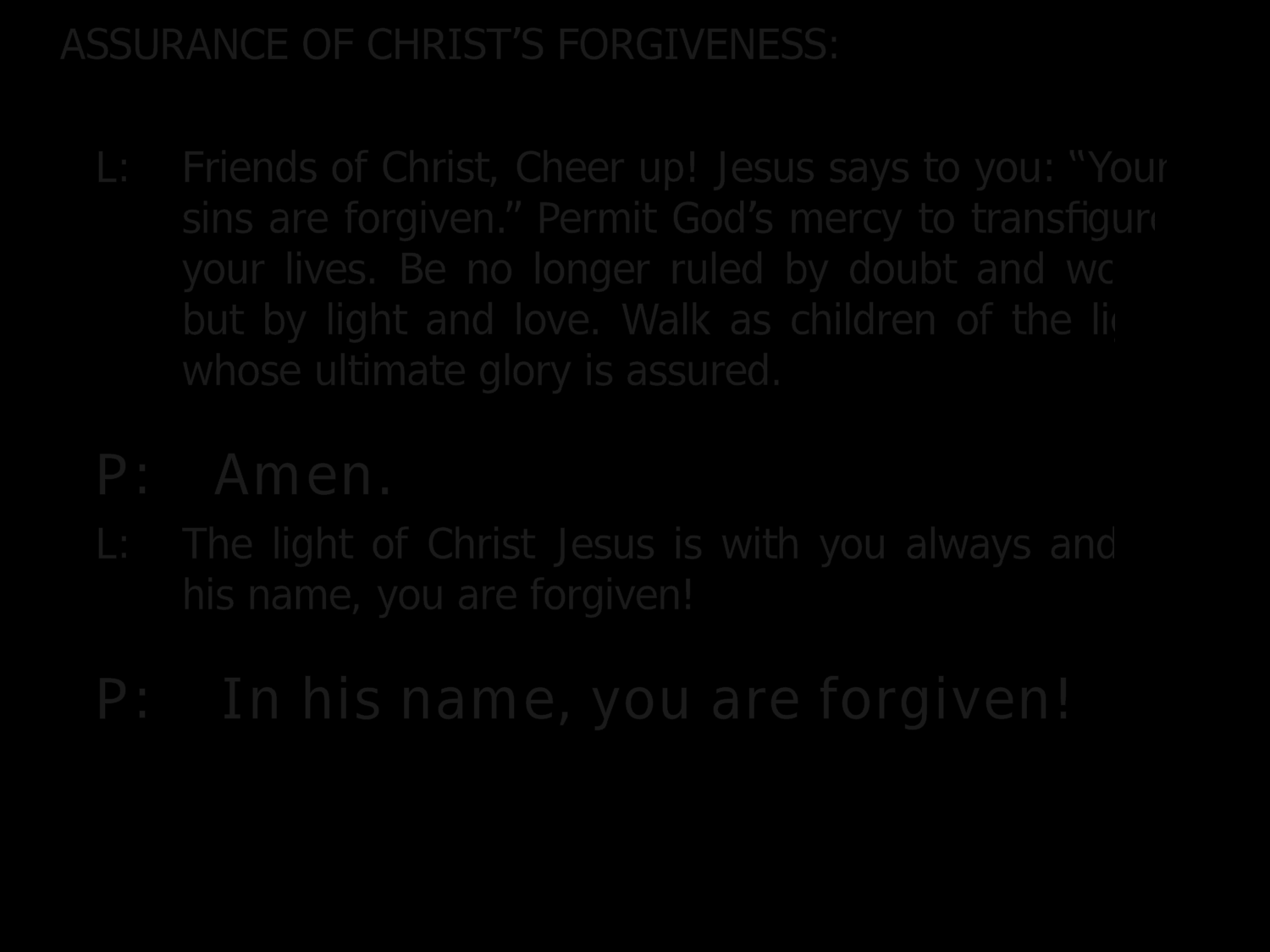

ASSURANCE OF CHRIST’S FORGIVENESS:

L:	Friends of Christ, Cheer up! Jesus says to you: “Your sins are forgiven.” Permit God’s mercy to transfigure your lives. Be no longer ruled by doubt and worry but by light and love. Walk as children of the light whose ultimate glory is assured.
P:	Amen.
L:	The light of Christ Jesus is with you always and in his name, you are forgiven!
P:	In his name, you are forgiven!